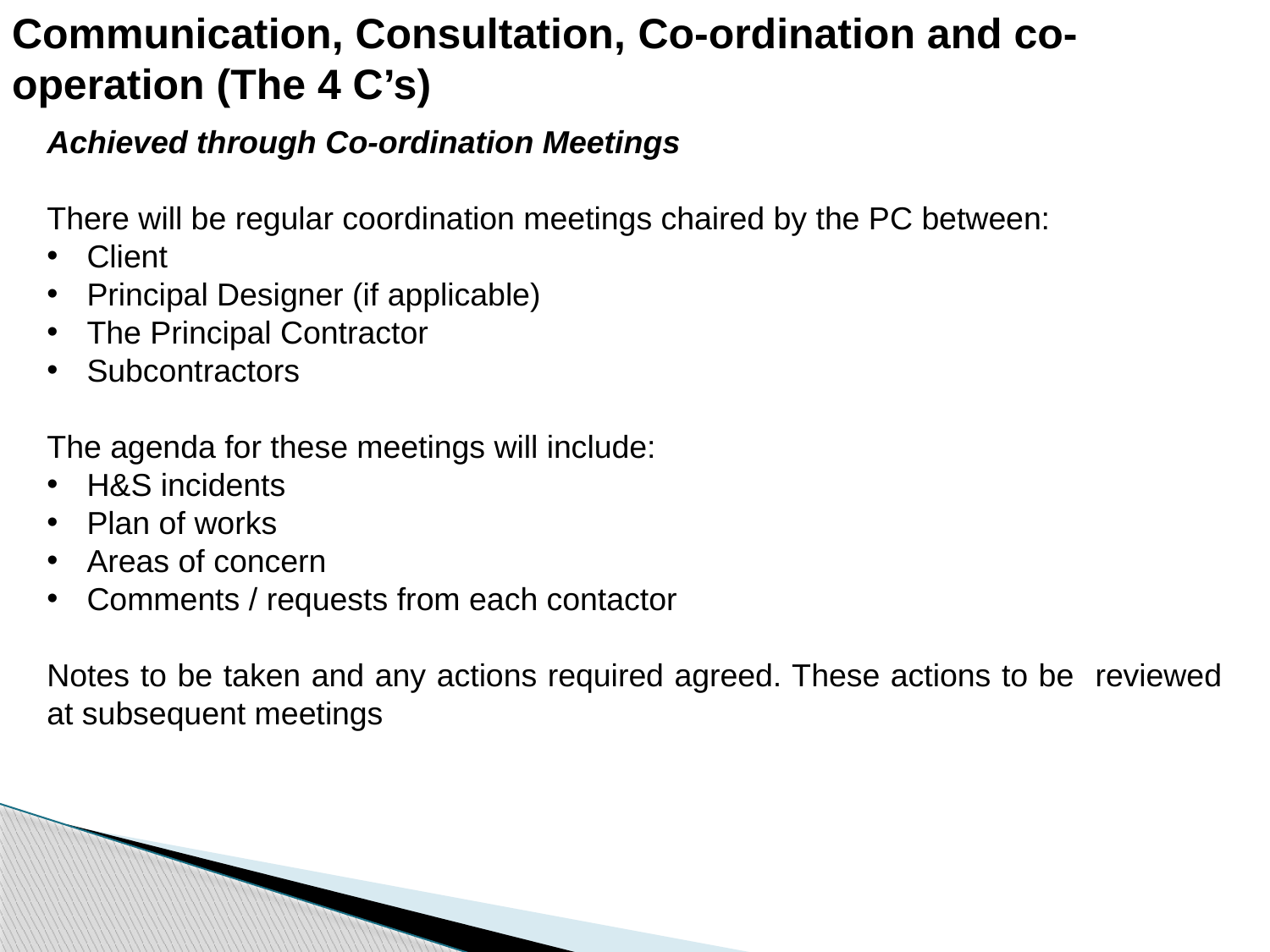

Communication, Consultation, Co-ordination and co-operation (The 4 C’s)
Achieved through Co-ordination Meetings

There will be regular coordination meetings chaired by the PC between:
Client
Principal Designer (if applicable)
The Principal Contractor
Subcontractors

The agenda for these meetings will include:
H&S incidents
Plan of works
Areas of concern
Comments / requests from each contactor

Notes to be taken and any actions required agreed. These actions to be  reviewed at subsequent meetings